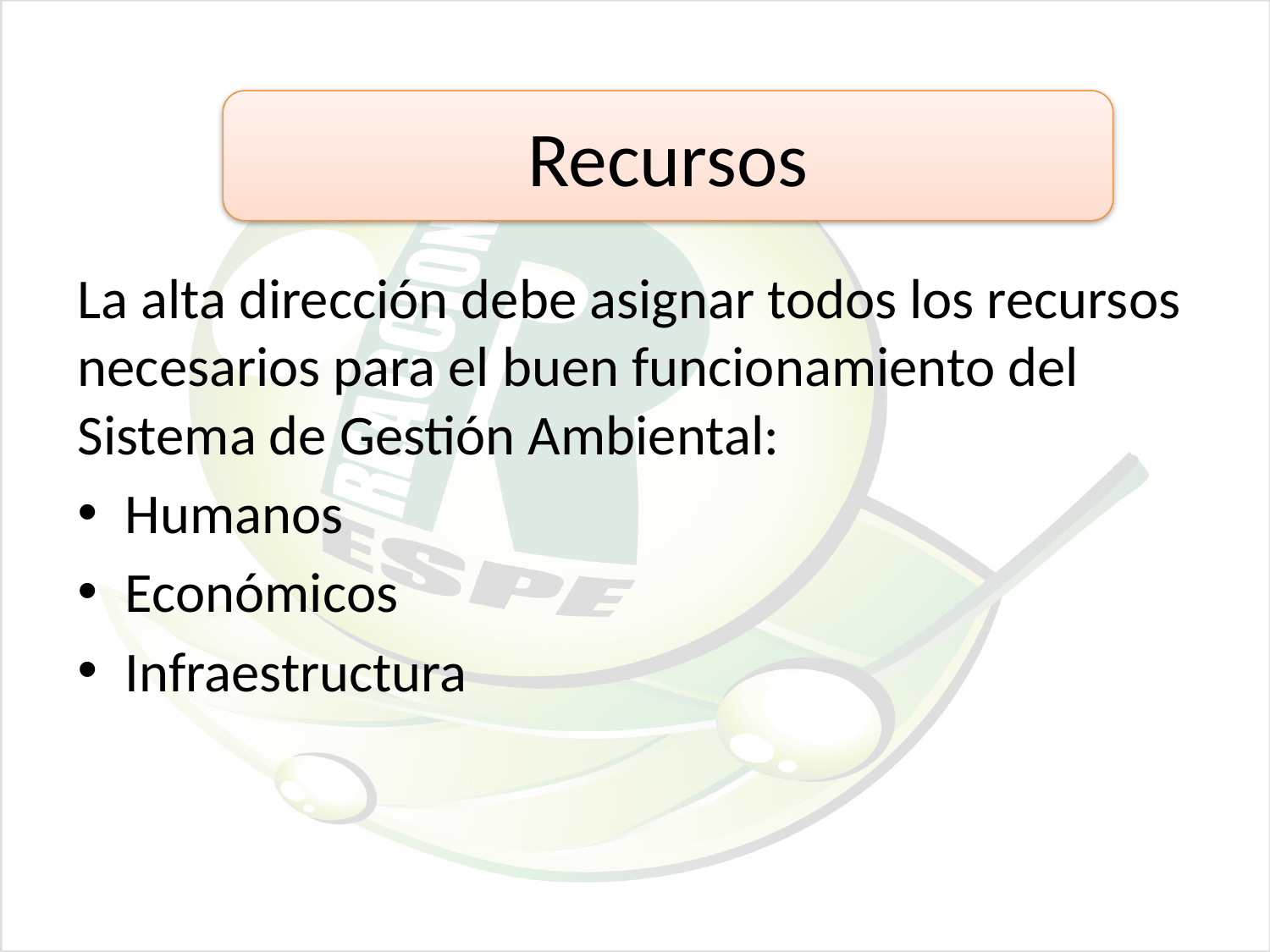

Recursos
La alta dirección debe asignar todos los recursos necesarios para el buen funcionamiento del Sistema de Gestión Ambiental:
Humanos
Económicos
Infraestructura